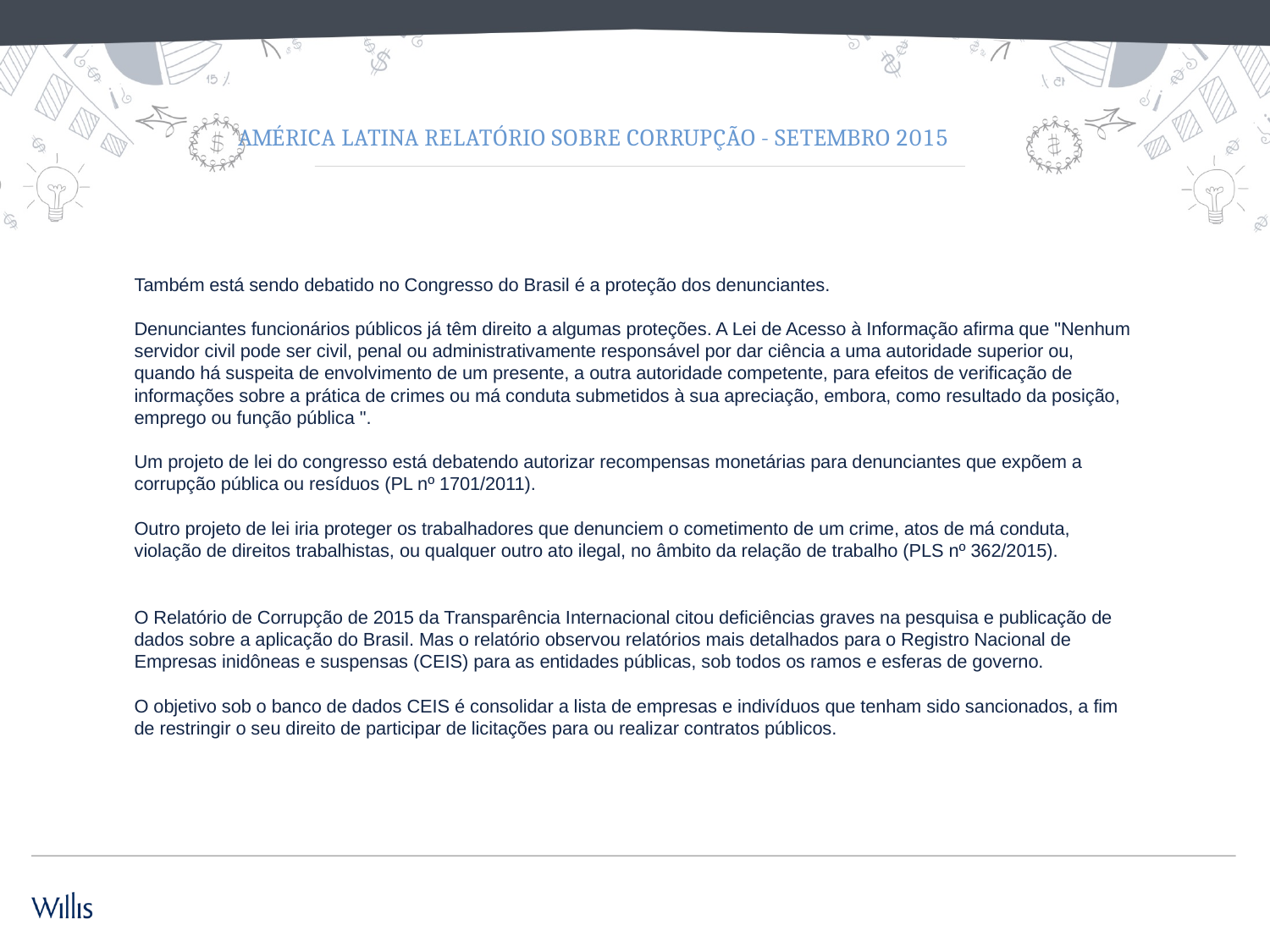

# AMÉRICA LATINA RELATÓRIO SOBRE CORRUPÇÃO - setembro 2015
Também está sendo debatido no Congresso do Brasil é a proteção dos denunciantes.
Denunciantes funcionários públicos já têm direito a algumas proteções. A Lei de Acesso à Informação afirma que "Nenhum servidor civil pode ser civil, penal ou administrativamente responsável por dar ciência a uma autoridade superior ou, quando há suspeita de envolvimento de um presente, a outra autoridade competente, para efeitos de verificação de informações sobre a prática de crimes ou má conduta submetidos à sua apreciação, embora, como resultado da posição, emprego ou função pública ".
Um projeto de lei do congresso está debatendo autorizar recompensas monetárias para denunciantes que expõem a corrupção pública ou resíduos (PL nº 1701/2011).
Outro projeto de lei iria proteger os trabalhadores que denunciem o cometimento de um crime, atos de má conduta, violação de direitos trabalhistas, ou qualquer outro ato ilegal, no âmbito da relação de trabalho (PLS nº 362/2015).

O Relatório de Corrupção de 2015 da Transparência Internacional citou deficiências graves na pesquisa e publicação de dados sobre a aplicação do Brasil. Mas o relatório observou relatórios mais detalhados para o Registro Nacional de Empresas inidôneas e suspensas (CEIS) para as entidades públicas, sob todos os ramos e esferas de governo.
O objetivo sob o banco de dados CEIS é consolidar a lista de empresas e indivíduos que tenham sido sancionados, a fim de restringir o seu direito de participar de licitações para ou realizar contratos públicos.